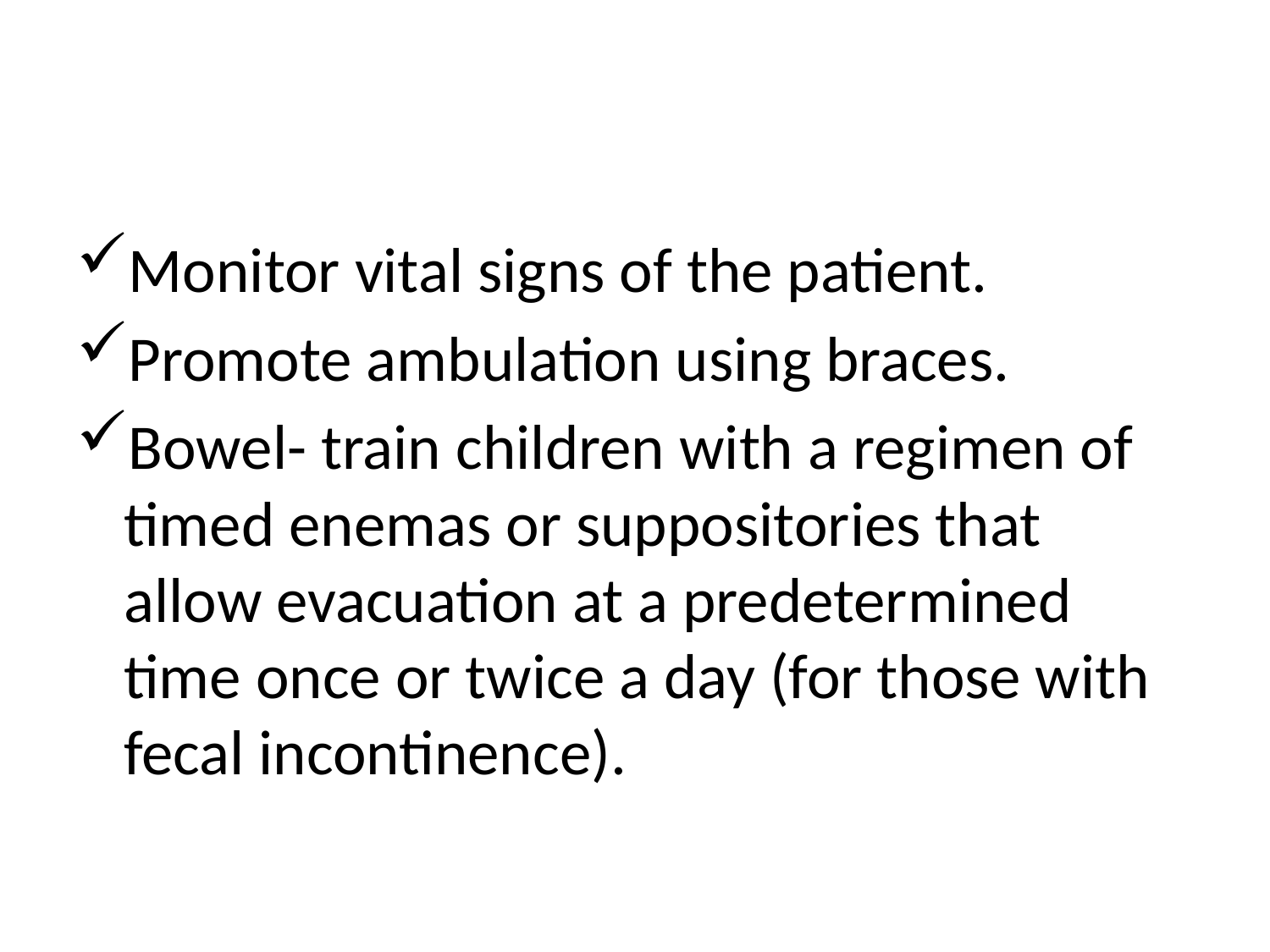

#
Monitor vital signs of the patient.
Promote ambulation using braces.
Bowel- train children with a regimen of timed enemas or suppositories that allow evacuation at a predetermined time once or twice a day (for those with fecal incontinence).